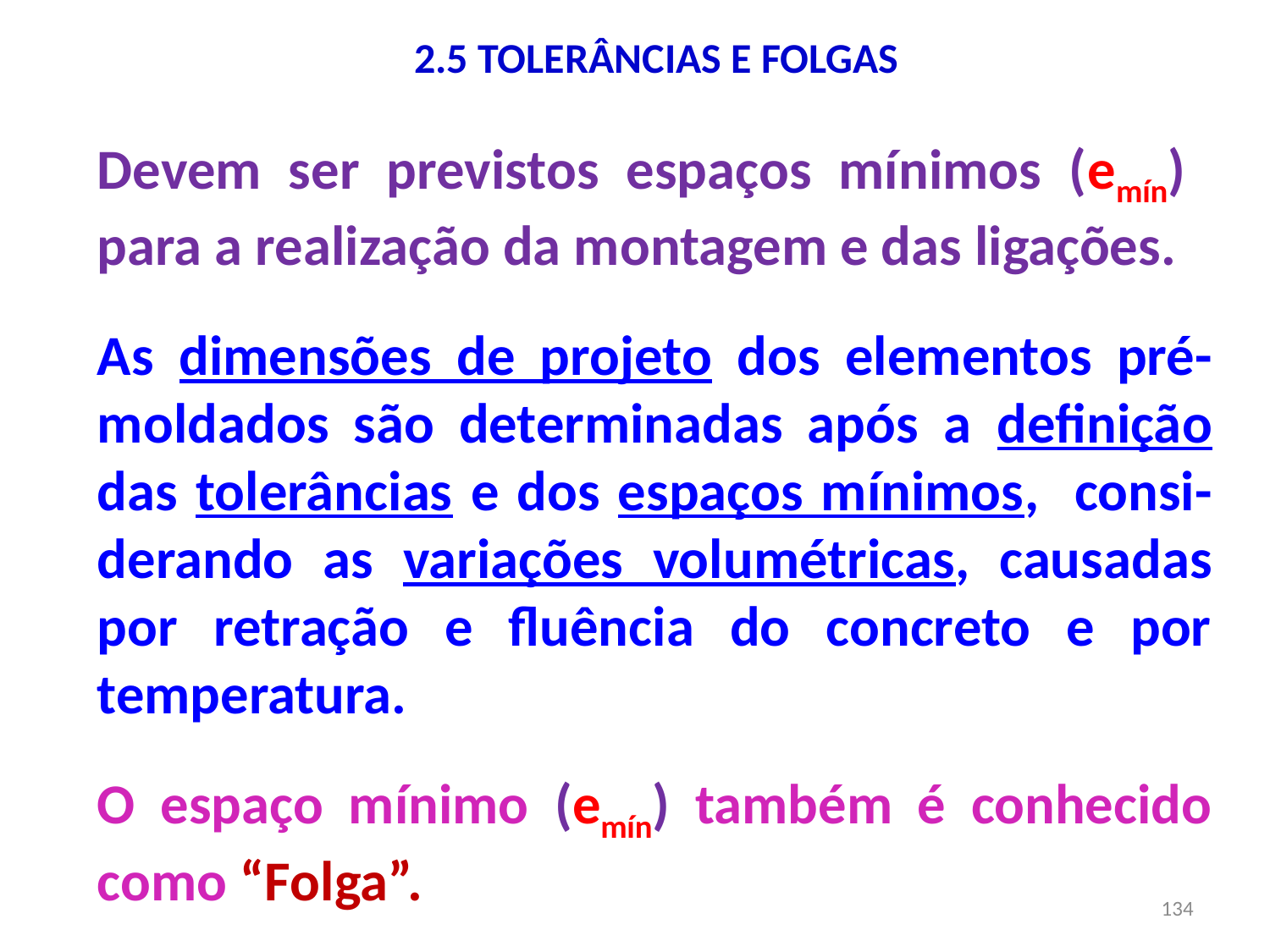

# 2.5 TOLERÂNCIAS E FOLGAS
Devem ser previstos espaços mínimos (emín)  para a realização da montagem e das ligações.

As dimensões de projeto dos elementos pré-moldados são determinadas após a definição das tolerâncias e dos espaços mínimos,  consi-derando as variações volumétricas, causadas por retração e fluência do concreto e por temperatura.

O espaço mínimo (emín) também é conhecido como “Folga”.
134